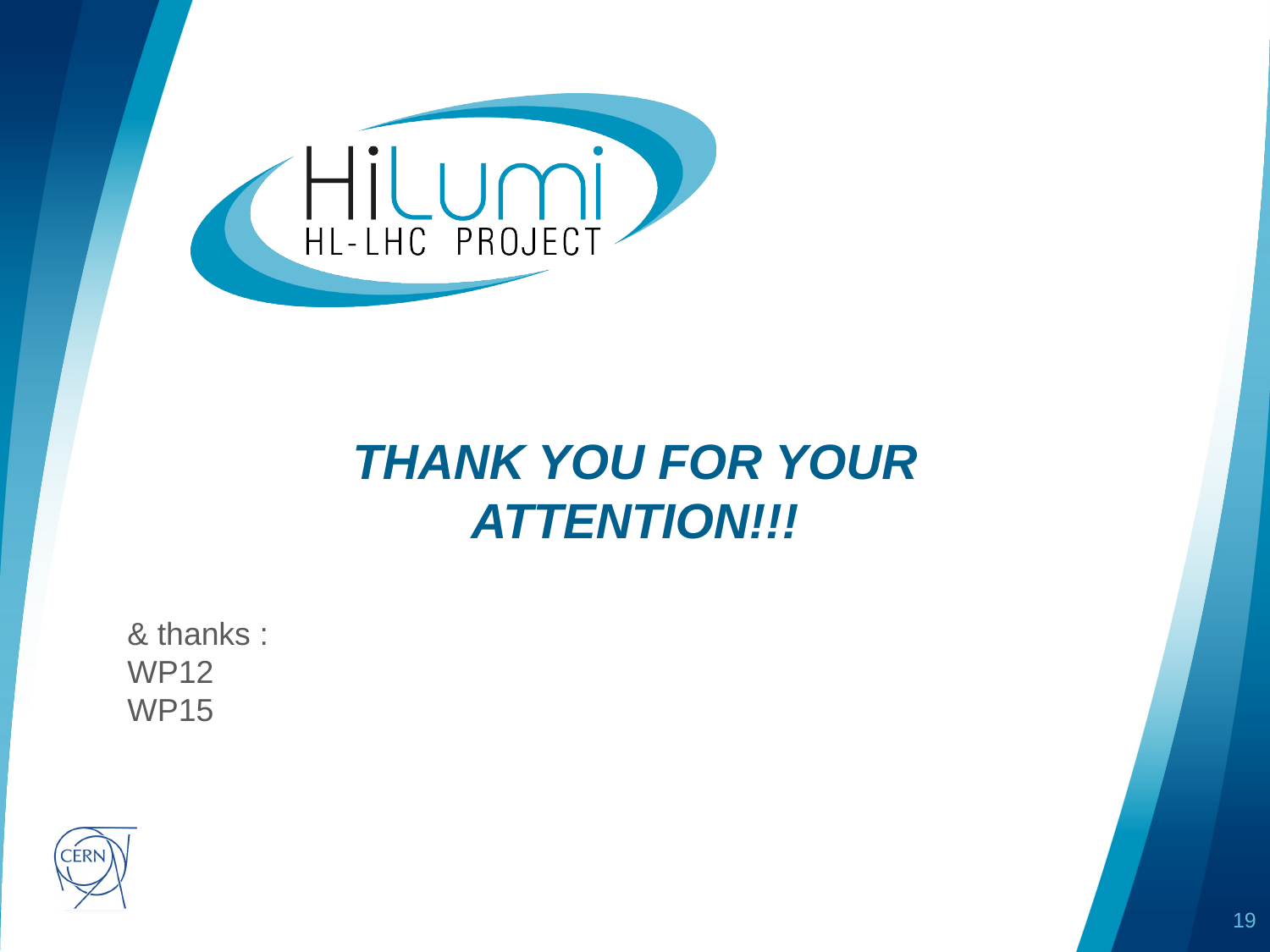

# THANK YOU FOR YOUR ATTENTION!!!
& thanks :
WP12
WP15

19